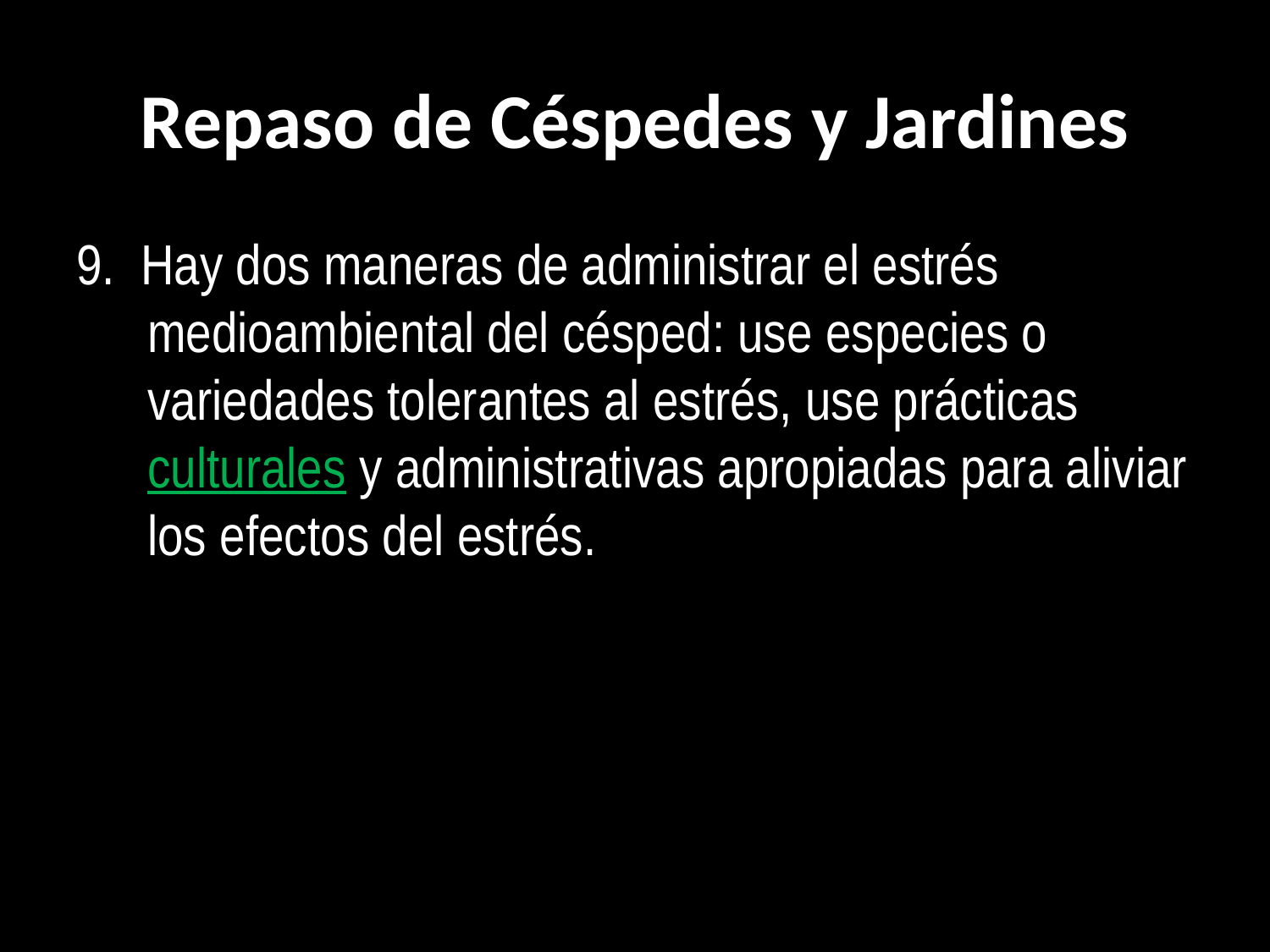

# Repaso de Céspedes y Jardines
9.  Hay dos maneras de administrar el estrés medioambiental del césped: use especies o variedades tolerantes al estrés, use prácticas culturales y administrativas apropiadas para aliviar los efectos del estrés.